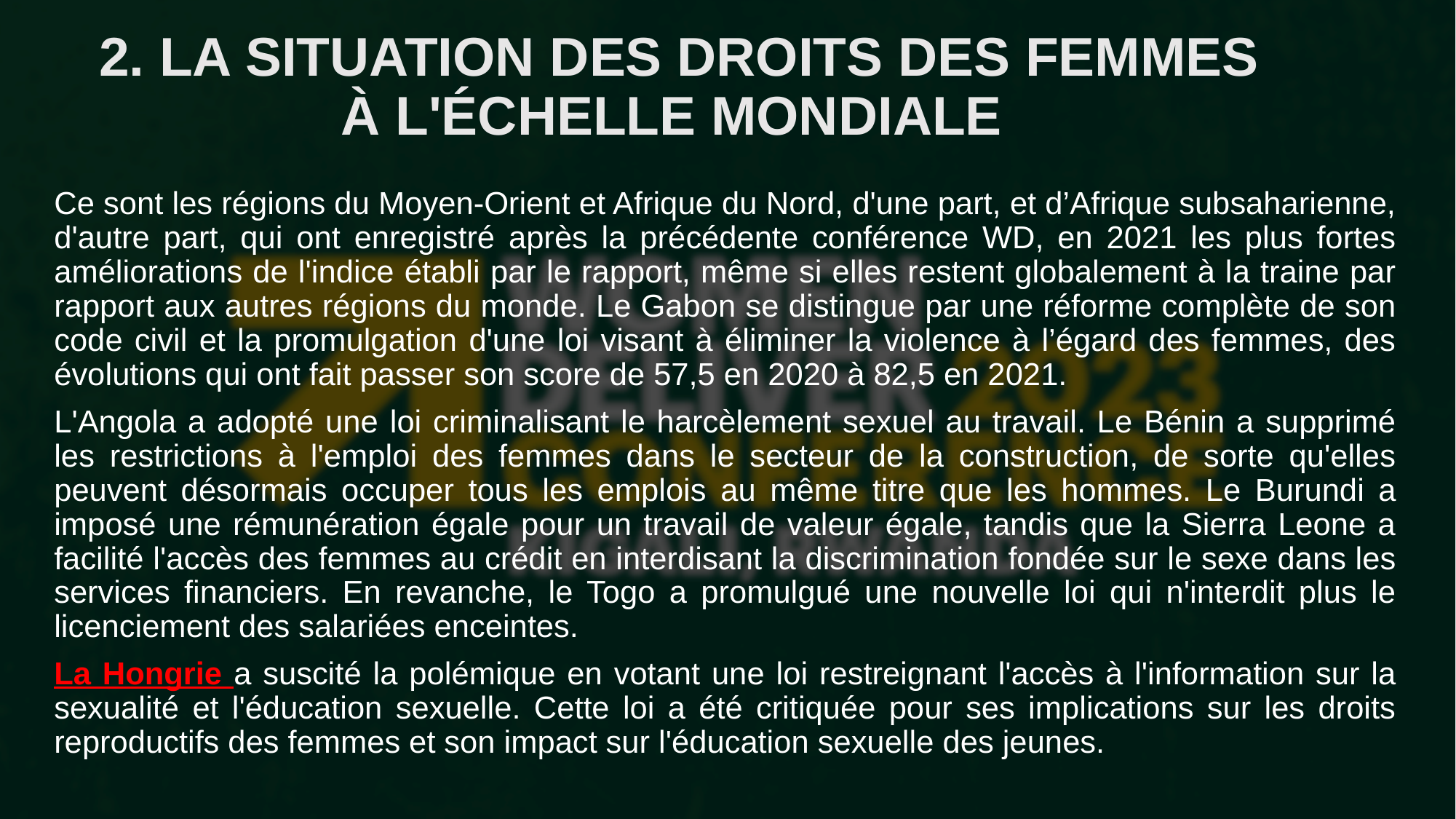

# 2. LA SITUATION DES DROITS DES FEMMES À L'ÉCHELLE MONDIALE
Ce sont les régions du Moyen-Orient et Afrique du Nord, d'une part, et d’Afrique subsaharienne, d'autre part, qui ont enregistré après la précédente conférence WD, en 2021 les plus fortes améliorations de l'indice établi par le rapport, même si elles restent globalement à la traine par rapport aux autres régions du monde. Le Gabon se distingue par une réforme complète de son code civil et la promulgation d'une loi visant à éliminer la violence à l’égard des femmes, des évolutions qui ont fait passer son score de 57,5 en 2020 à 82,5 en 2021.
L'Angola a adopté une loi criminalisant le harcèlement sexuel au travail. Le Bénin a supprimé les restrictions à l'emploi des femmes dans le secteur de la construction, de sorte qu'elles peuvent désormais occuper tous les emplois au même titre que les hommes. Le Burundi a imposé une rémunération égale pour un travail de valeur égale, tandis que la Sierra Leone a facilité l'accès des femmes au crédit en interdisant la discrimination fondée sur le sexe dans les services financiers. En revanche, le Togo a promulgué une nouvelle loi qui n'interdit plus le licenciement des salariées enceintes.
La Hongrie a suscité la polémique en votant une loi restreignant l'accès à l'information sur la sexualité et l'éducation sexuelle. Cette loi a été critiquée pour ses implications sur les droits reproductifs des femmes et son impact sur l'éducation sexuelle des jeunes.